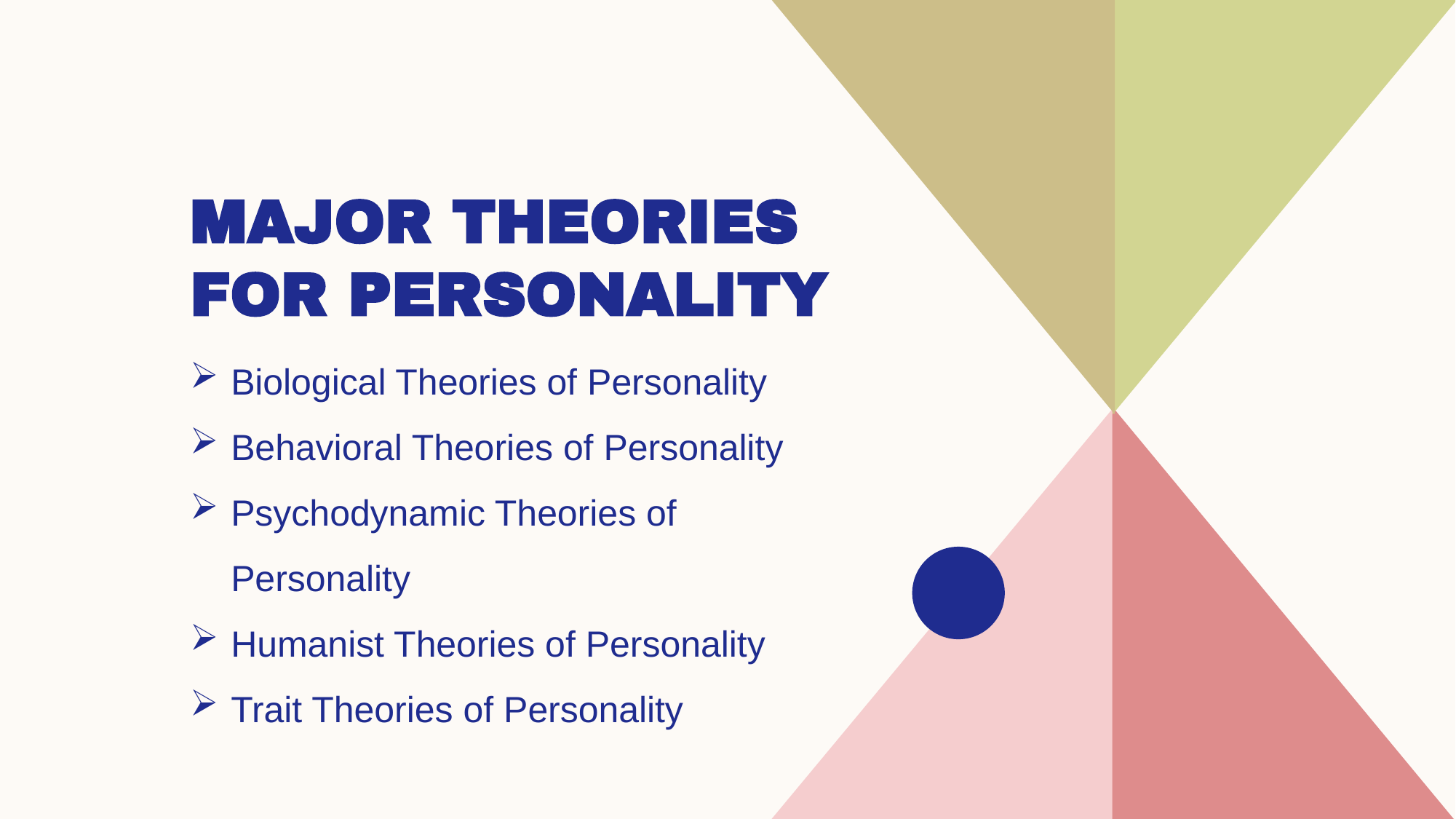

# Major theories for personality
Biological Theories of Personality
Behavioral Theories of Personality
Psychodynamic Theories of Personality
Humanist Theories of Personality
Trait Theories of Personality